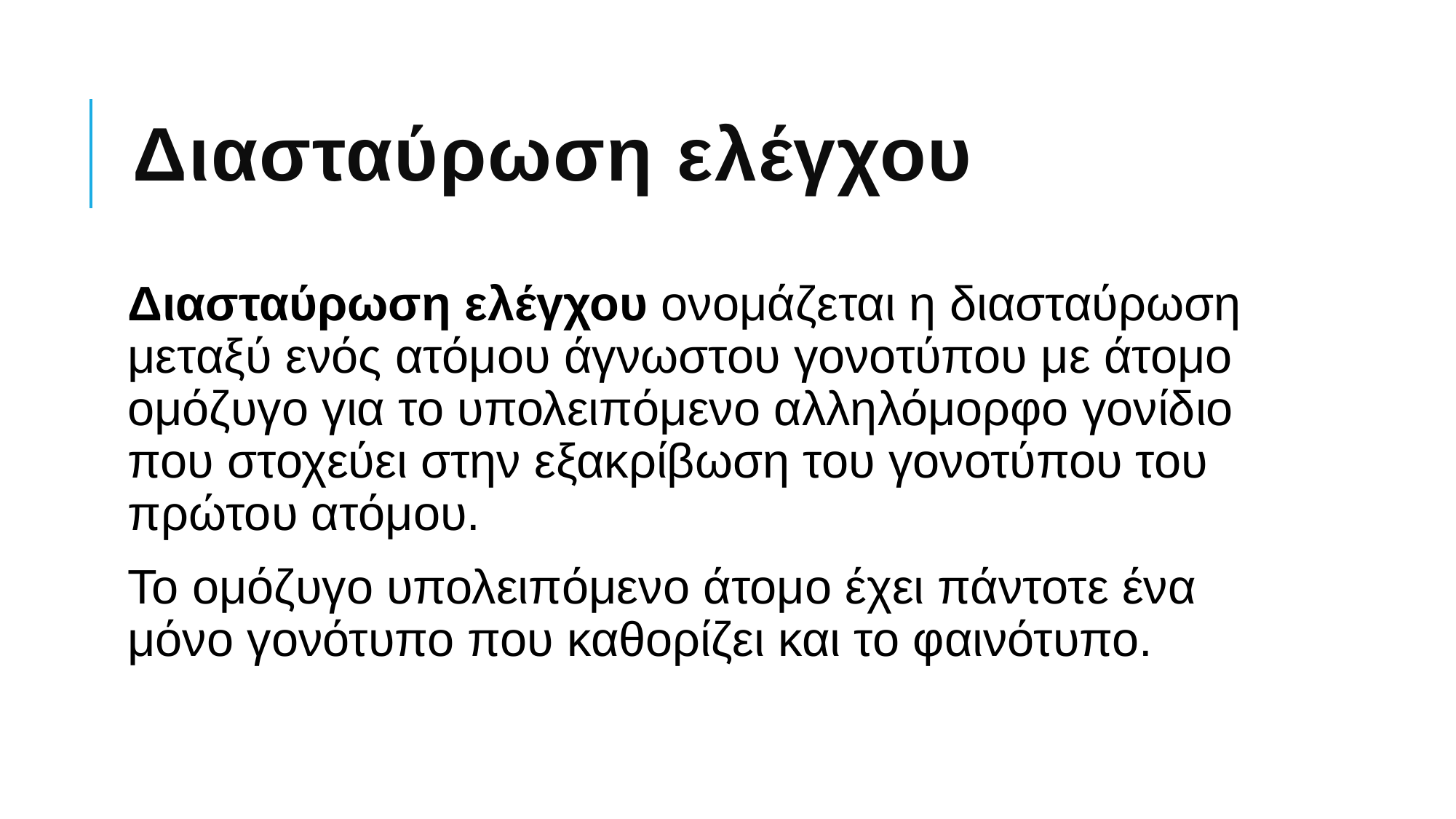

# Διασταύρωση ελέγχου
Διασταύρωση ελέγχου ονομάζεται η διασταύρωση μεταξύ ενός ατόμου άγνωστου γονοτύπου με άτομο ομόζυγο για το υπολειπόμενο αλληλόμορφο γονίδιο που στοχεύει στην εξακρίβωση του γονοτύπου του πρώτου ατόμου.
Το ομόζυγο υπολειπόμενο άτομο έχει πάντοτε ένα μόνο γονότυπο που καθορίζει και το φαινότυπο.